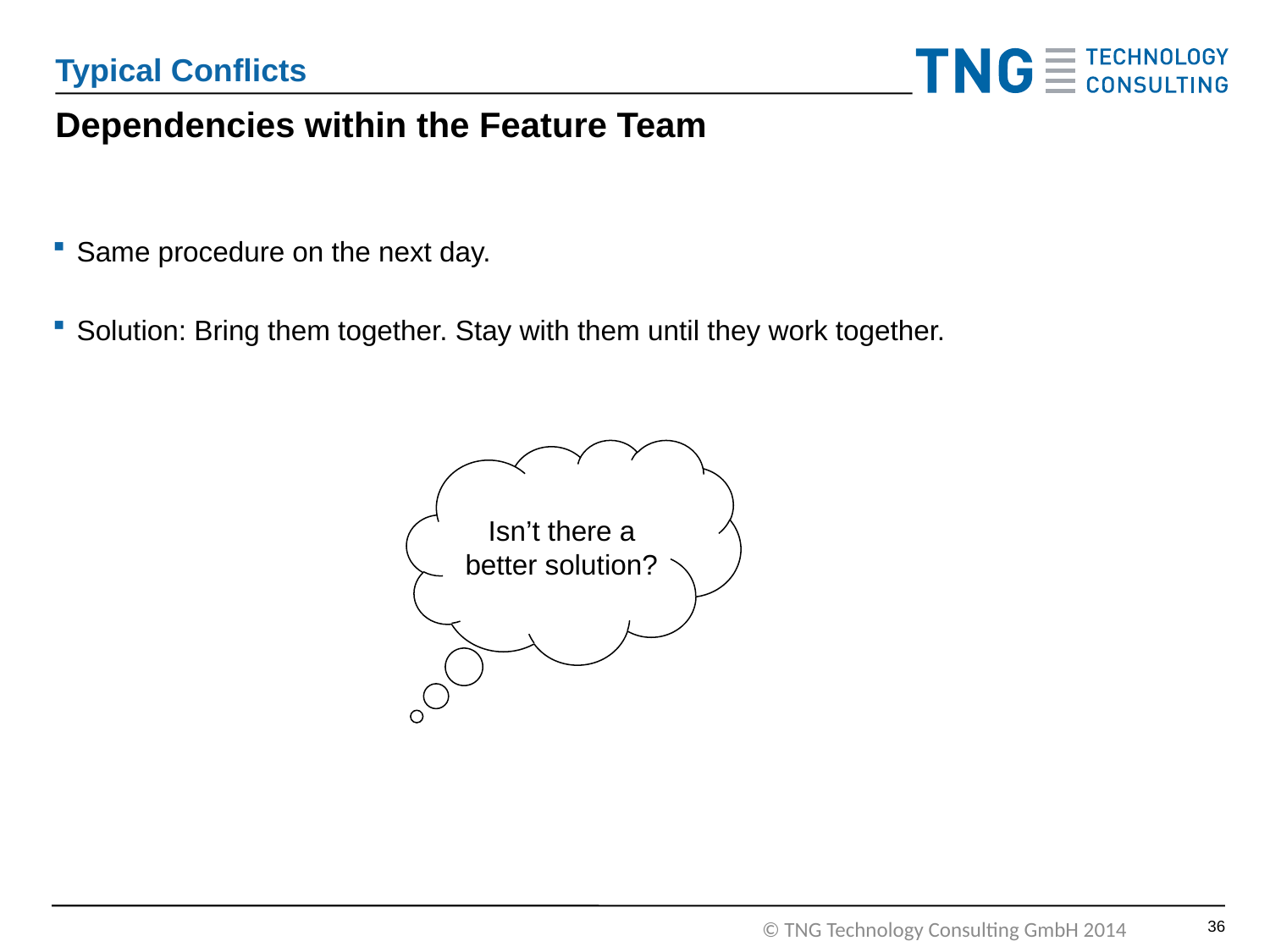

Typical Conflicts
# Dependencies within the Feature Team

Same procedure on the next day.

Solution: Bring them together. Stay with them until they work together.

Isn’t there a better solution?

36